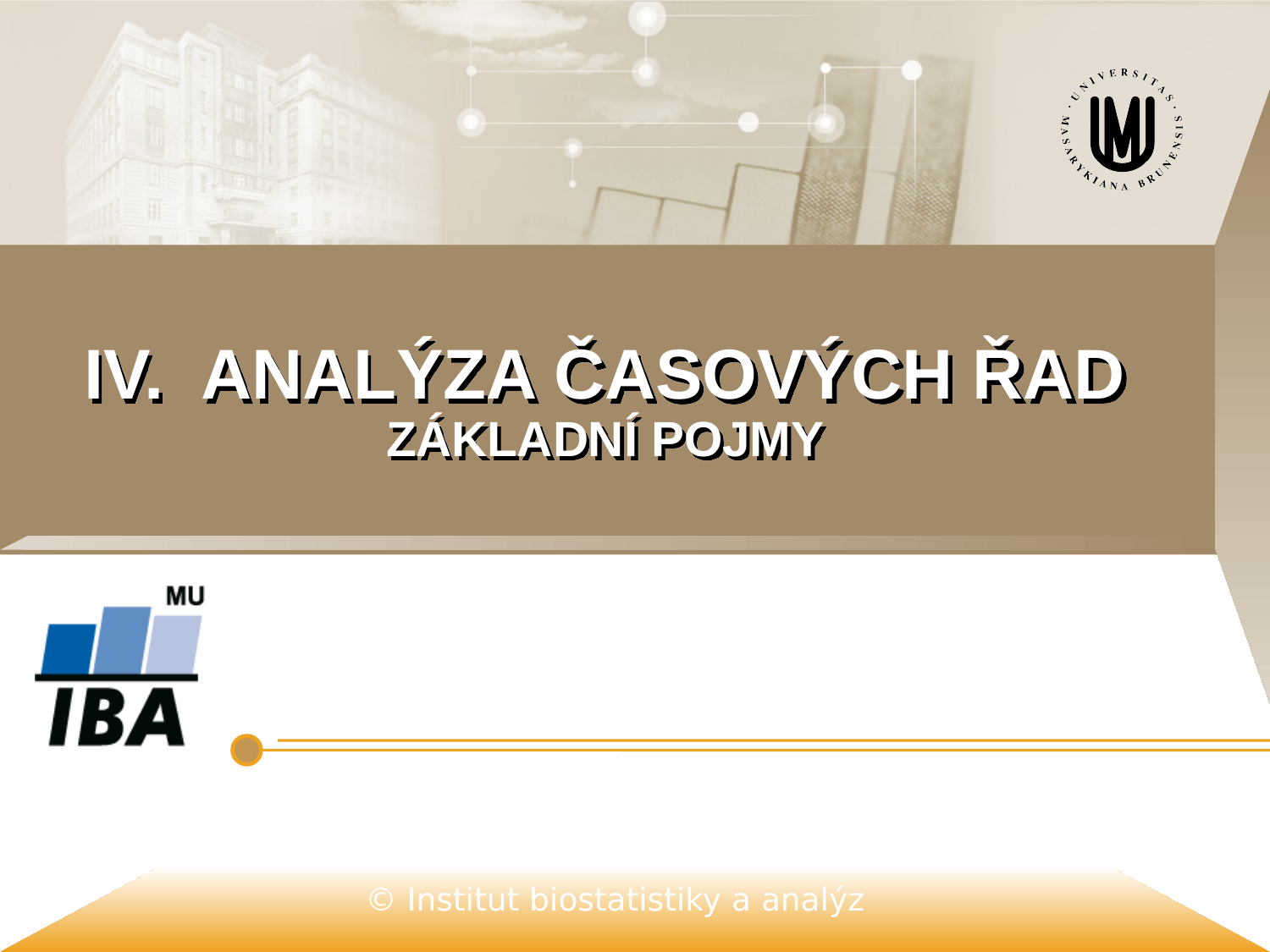

# IV.  ANALÝZA ČASOVÝCH ŘAD ZÁKLADNÍ POJMY